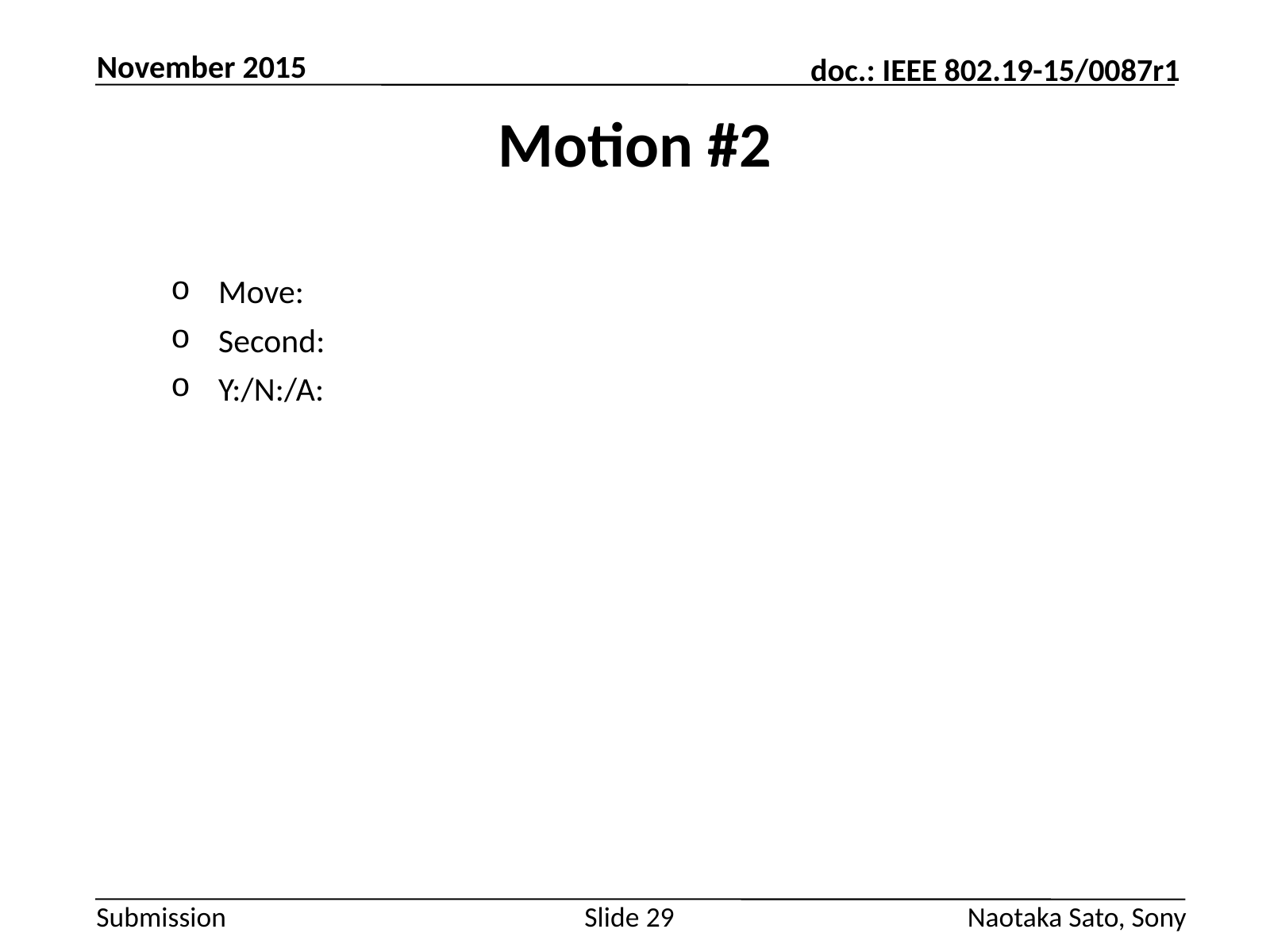

November 2015
# Motion #2

Move:
Second:
Y:/N:/A:
Slide 29
Naotaka Sato, Sony